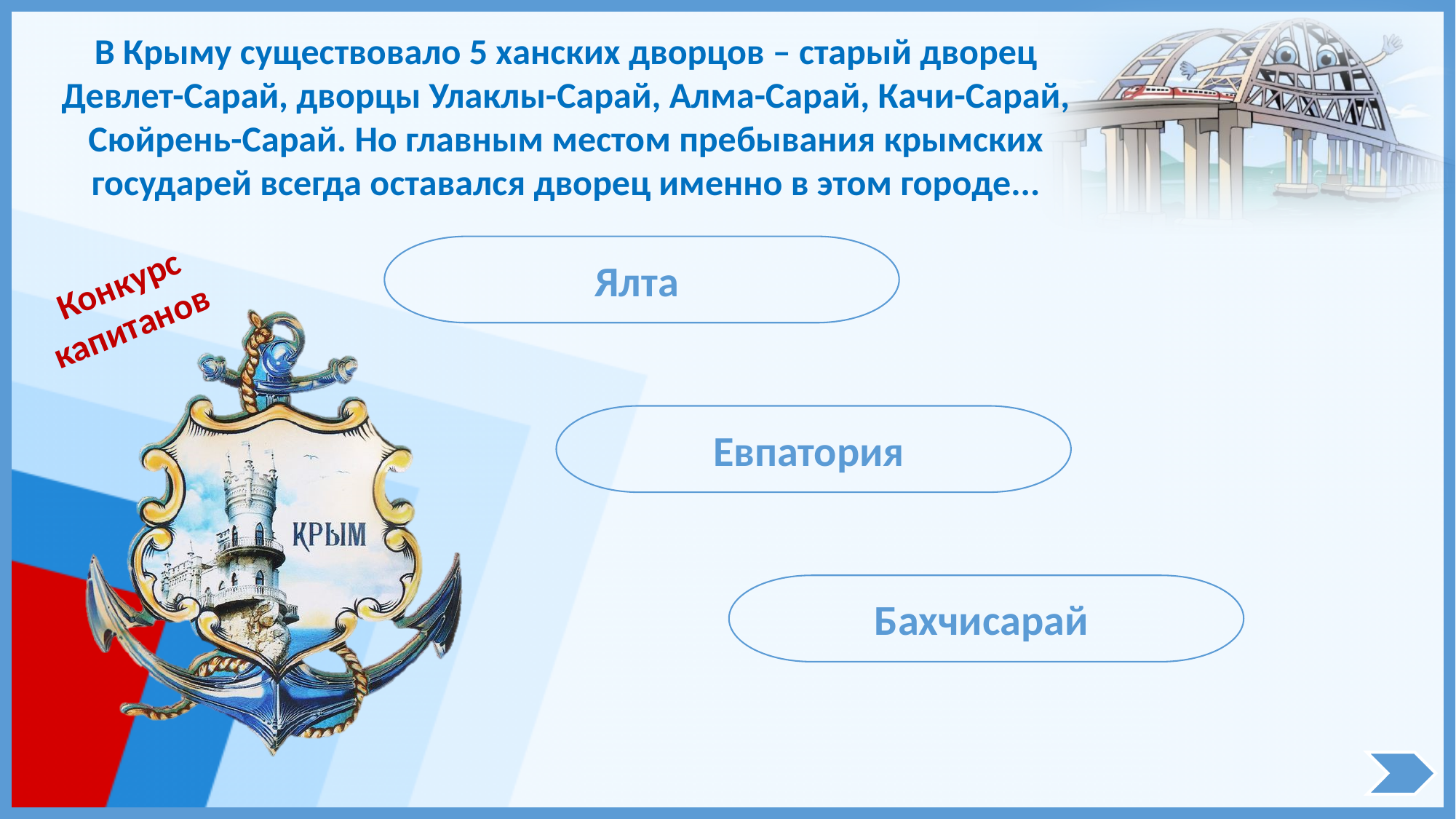

В Крыму существовало 5 ханских дворцов – старый дворец Девлет-Сарай, дворцы Улаклы-Сарай, Алма-Сарай, Качи-Сарай, Сюйрень-Сарай. Но главным местом пребывания крымских государей всегда оставался дворец именно в этом городе...
Ялта
Конкурс капитанов
Евпатория
Бахчисарай